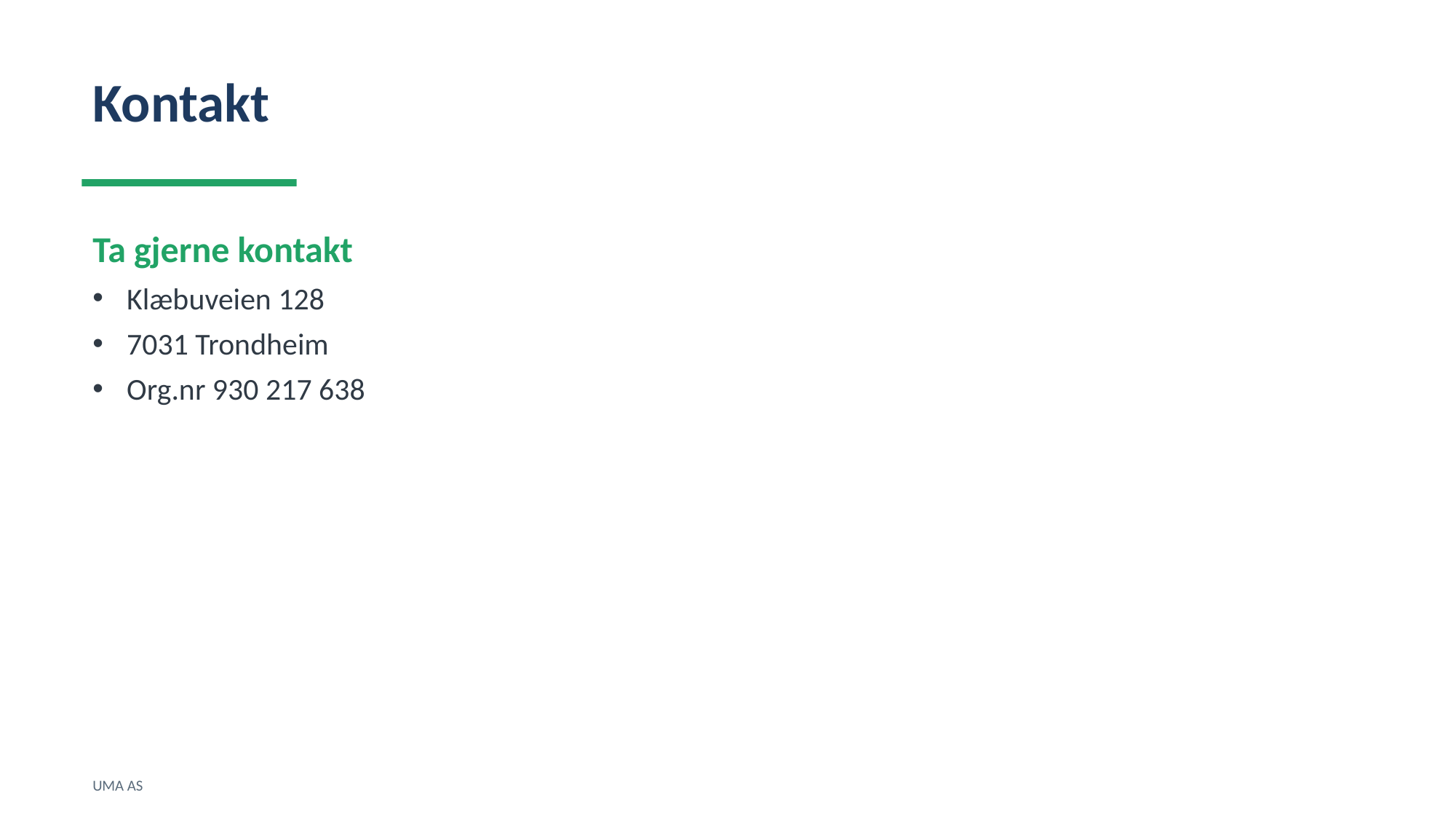

Kontakt

Ta gjerne kontakt
Klæbuveien 128
7031 Trondheim
Org.nr 930 217 638
UMA AS